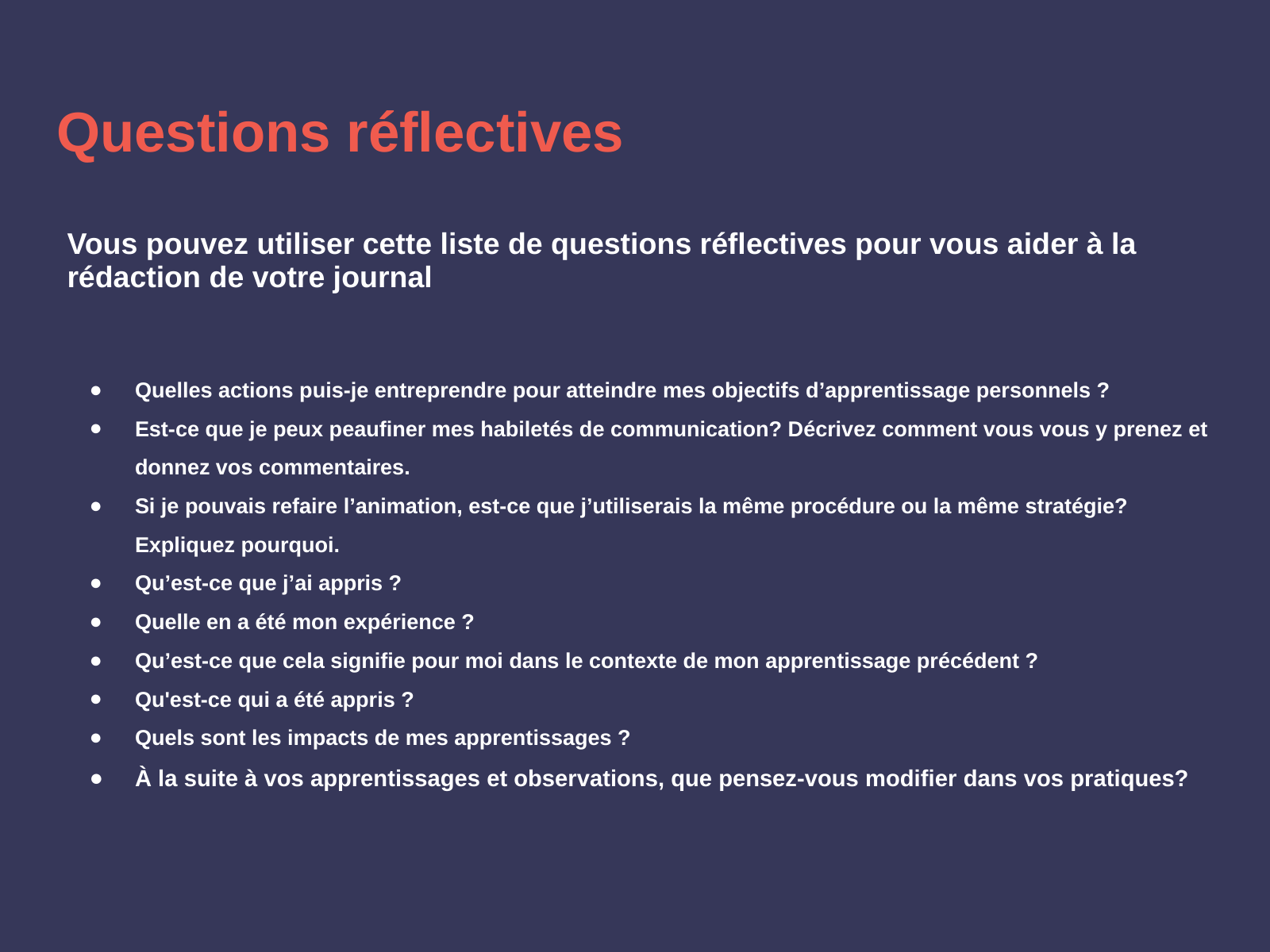

# Questions réflectives
Vous pouvez utiliser cette liste de questions réflectives pour vous aider à la rédaction de votre journal

Quelles actions puis-je entreprendre pour atteindre mes objectifs d’apprentissage personnels ?
Est-ce que je peux peaufiner mes habiletés de communication? Décrivez comment vous vous y prenez et donnez vos commentaires.
Si je pouvais refaire l’animation, est-ce que j’utiliserais la même procédure ou la même stratégie? Expliquez pourquoi.
Qu’est-ce que j’ai appris ?
Quelle en a été mon expérience ?
Qu’est-ce que cela signifie pour moi dans le contexte de mon apprentissage précédent ?
Qu'est-ce qui a été appris ?
Quels sont les impacts de mes apprentissages ?
À la suite à vos apprentissages et observations, que pensez-vous modifier dans vos pratiques?